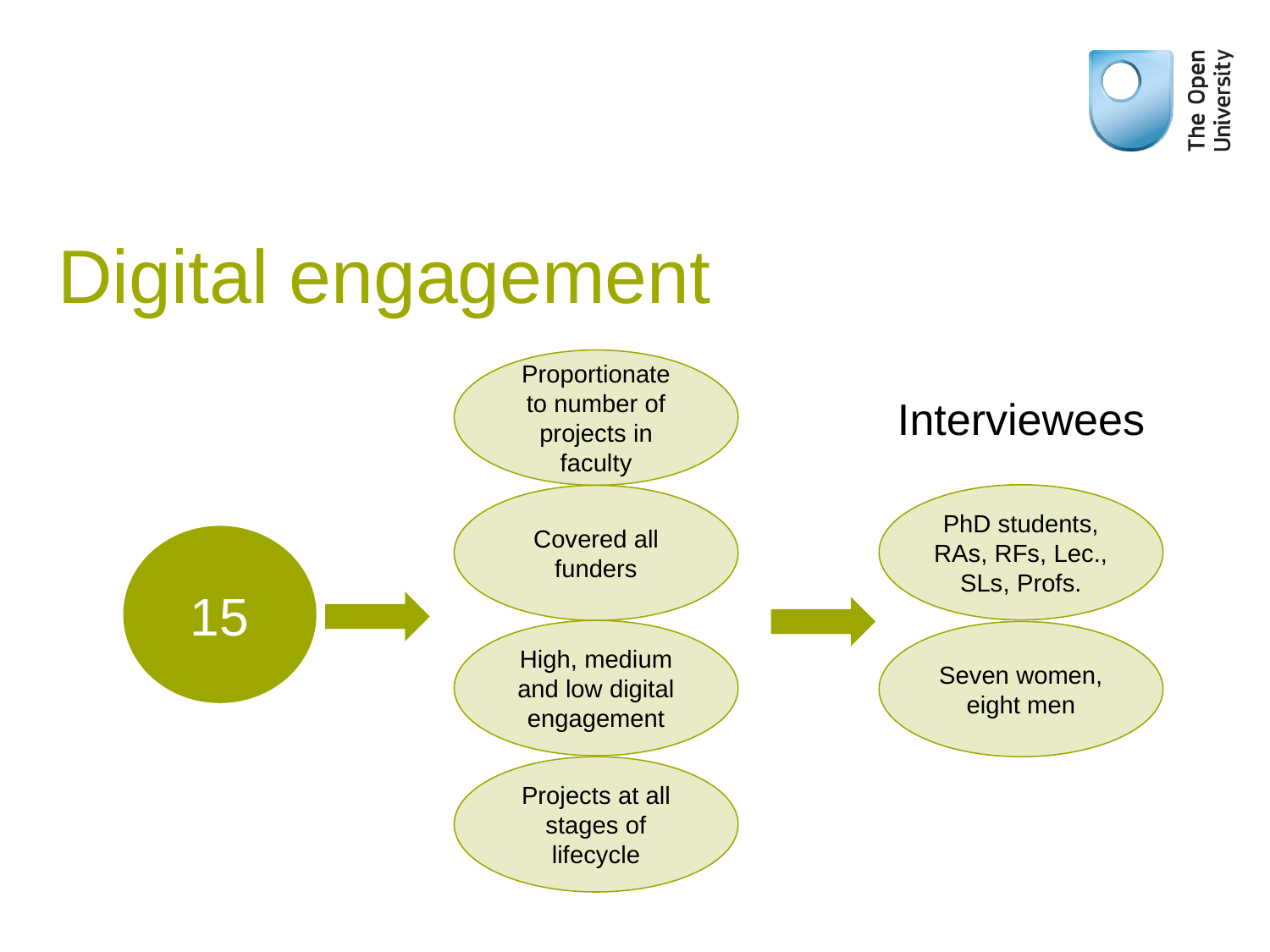

# Digital engagement
Proportionate to number of projects in faculty
Covered all funders
High, medium and low digital engagement
Projects at all stages of lifecycle

Interviewees
PhD students, RAs, RFs, Lec., SLs, Profs.
15

Seven women, eight men